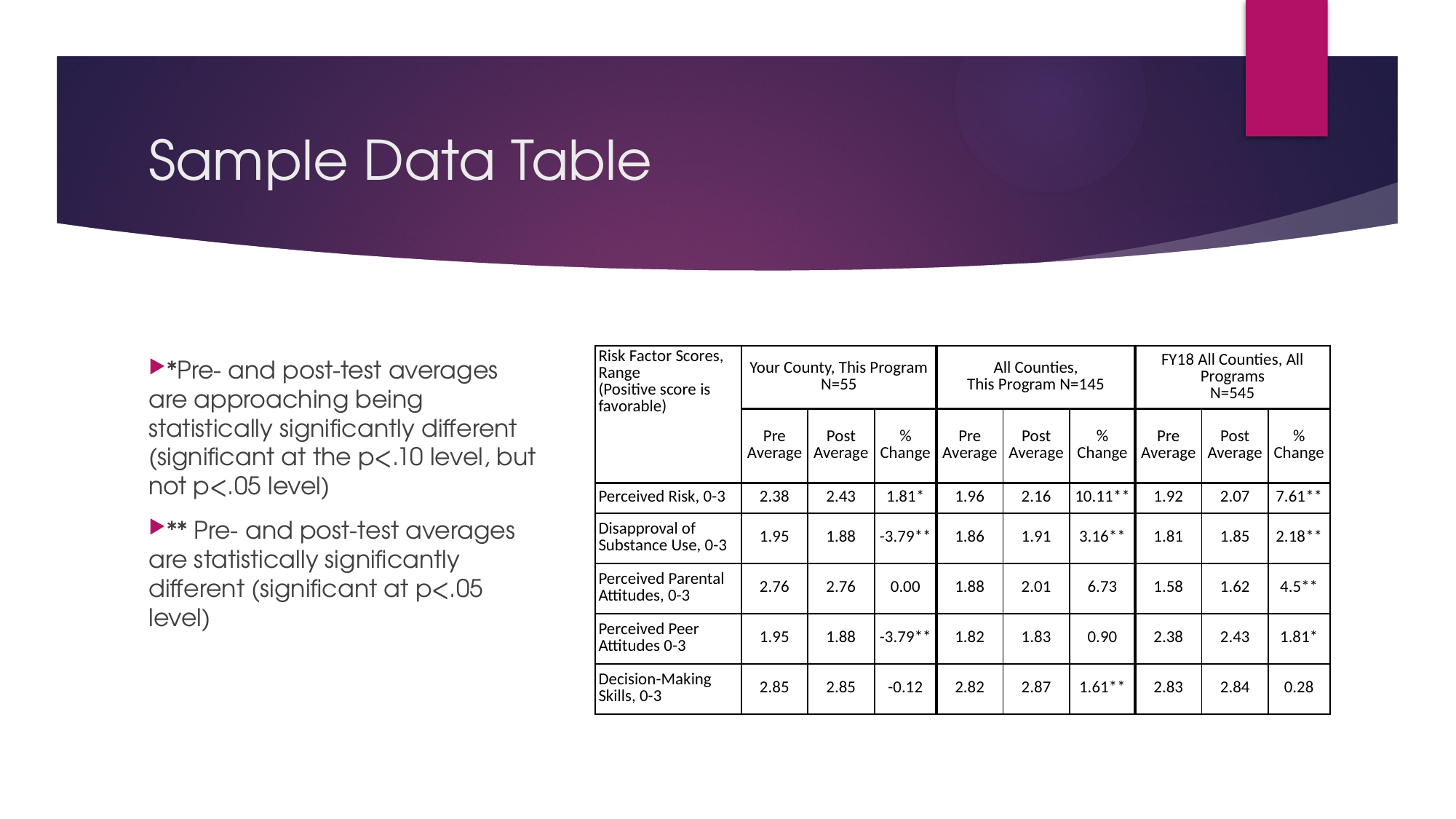

# Sample Data Table
*Pre- and post-test averages are approaching being statistically significantly different (significant at the p<.10 level, but not p<.05 level)
** Pre- and post-test averages are statistically significantly different (significant at p<.05 level)

| Risk Factor Scores, Range (Positive score is favorable) | Your County, This Program N=55 |  |  | All Counties, This Program N=145 |  |  | FY18 All Counties, All Programs N=545 |  |  |
| --- | --- | --- | --- | --- | --- | --- | --- | --- | --- |
|  | Pre Average | Post Average | % Change | Pre Average | Post Average | % Change | Pre Average | Post Average | % Change |
| Perceived Risk, 0-3 | 2.38 | 2.43 | 1.81\* | 1.96 | 2.16 | 10.11\*\* | 1.92 | 2.07 | 7.61\*\* |
| Disapproval of Substance Use, 0-3 | 1.95 | 1.88 | -3.79\*\* | 1.86 | 1.91 | 3.16\*\* | 1.81 | 1.85 | 2.18\*\* |
| Perceived Parental Attitudes, 0-3 | 2.76 | 2.76 | 0.00 | 1.88 | 2.01 | 6.73 | 1.58 | 1.62 | 4.5\*\* |
| Perceived Peer Attitudes 0-3 | 1.95 | 1.88 | -3.79\*\* | 1.82 | 1.83 | 0.90 | 2.38 | 2.43 | 1.81\* |
| Decision-Making Skills, 0-3 | 2.85 | 2.85 | -0.12 | 2.82 | 2.87 | 1.61\*\* | 2.83 | 2.84 | 0.28 |